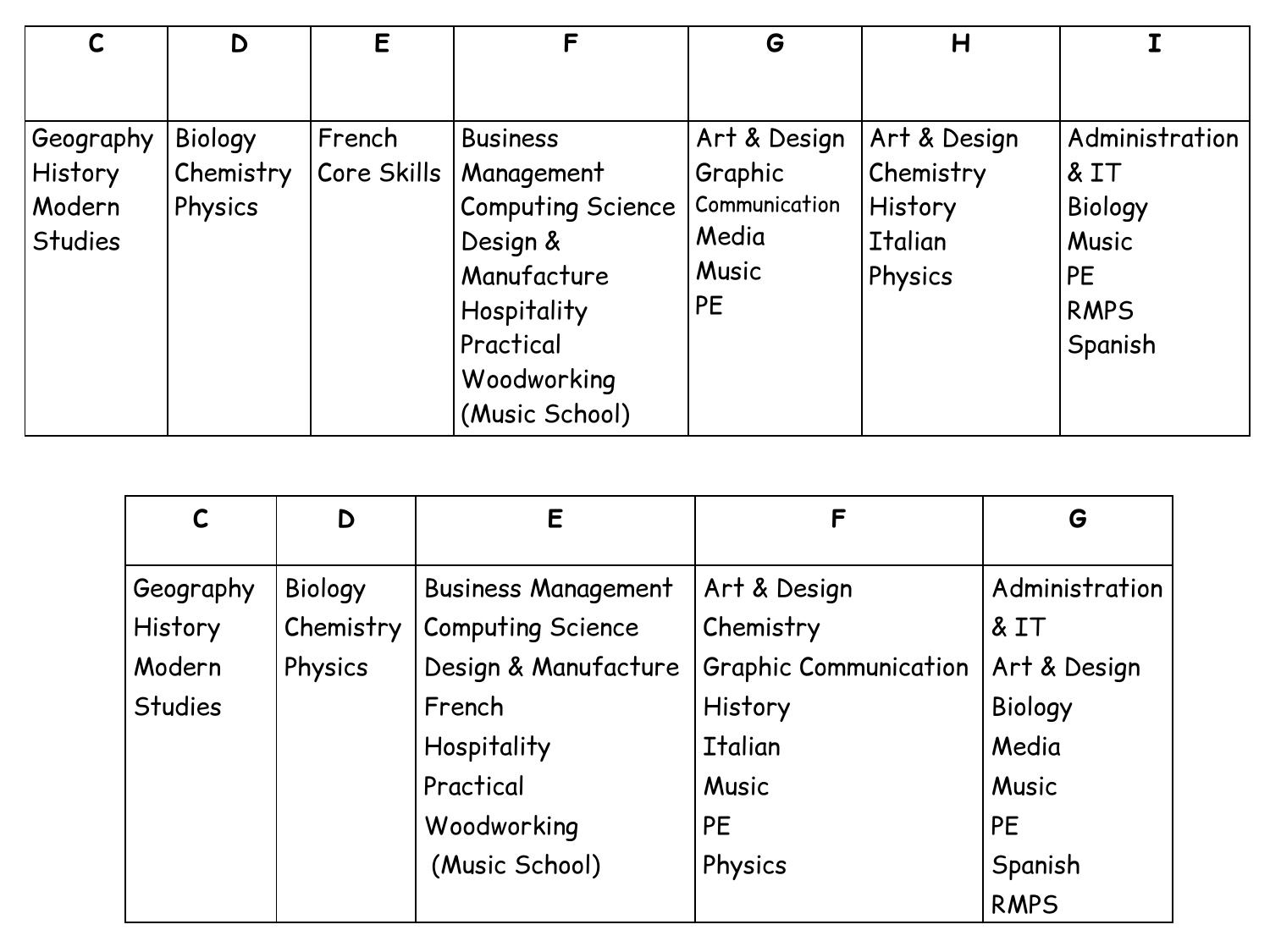

| C | D | E | F | G | H | I |
| --- | --- | --- | --- | --- | --- | --- |
| Geography History Modern Studies | Biology Chemistry Physics | French Core Skills | Business Management Computing Science Design & Manufacture Hospitality Practical Woodworking (Music School) | Art & Design Graphic Communication Media Music PE | Art & Design Chemistry History Italian Physics | Administration & IT Biology Music PE RMPS Spanish |
#
| C | D | E | F | G |
| --- | --- | --- | --- | --- |
| Geography History Modern Studies | Biology Chemistry Physics | Business Management Computing Science Design & Manufacture French Hospitality Practical Woodworking (Music School) | Art & Design Chemistry Graphic Communication History Italian Music PE Physics | Administration & IT Art & Design Biology Media Music PE Spanish RMPS |